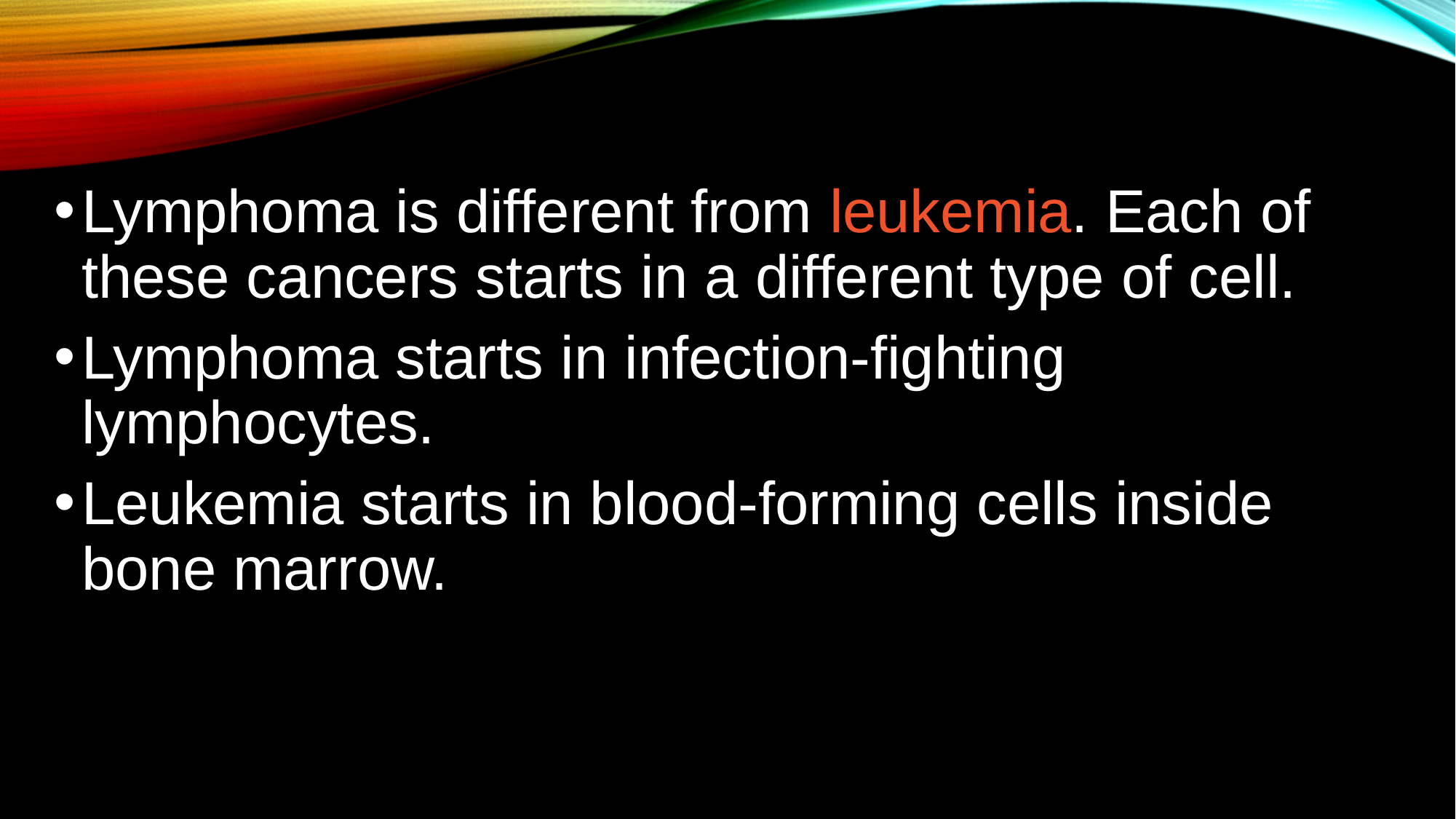

#
Lymphoma is different from leukemia. Each of these cancers starts in a different type of cell.
Lymphoma starts in infection-fighting lymphocytes.
Leukemia starts in blood-forming cells inside bone marrow.